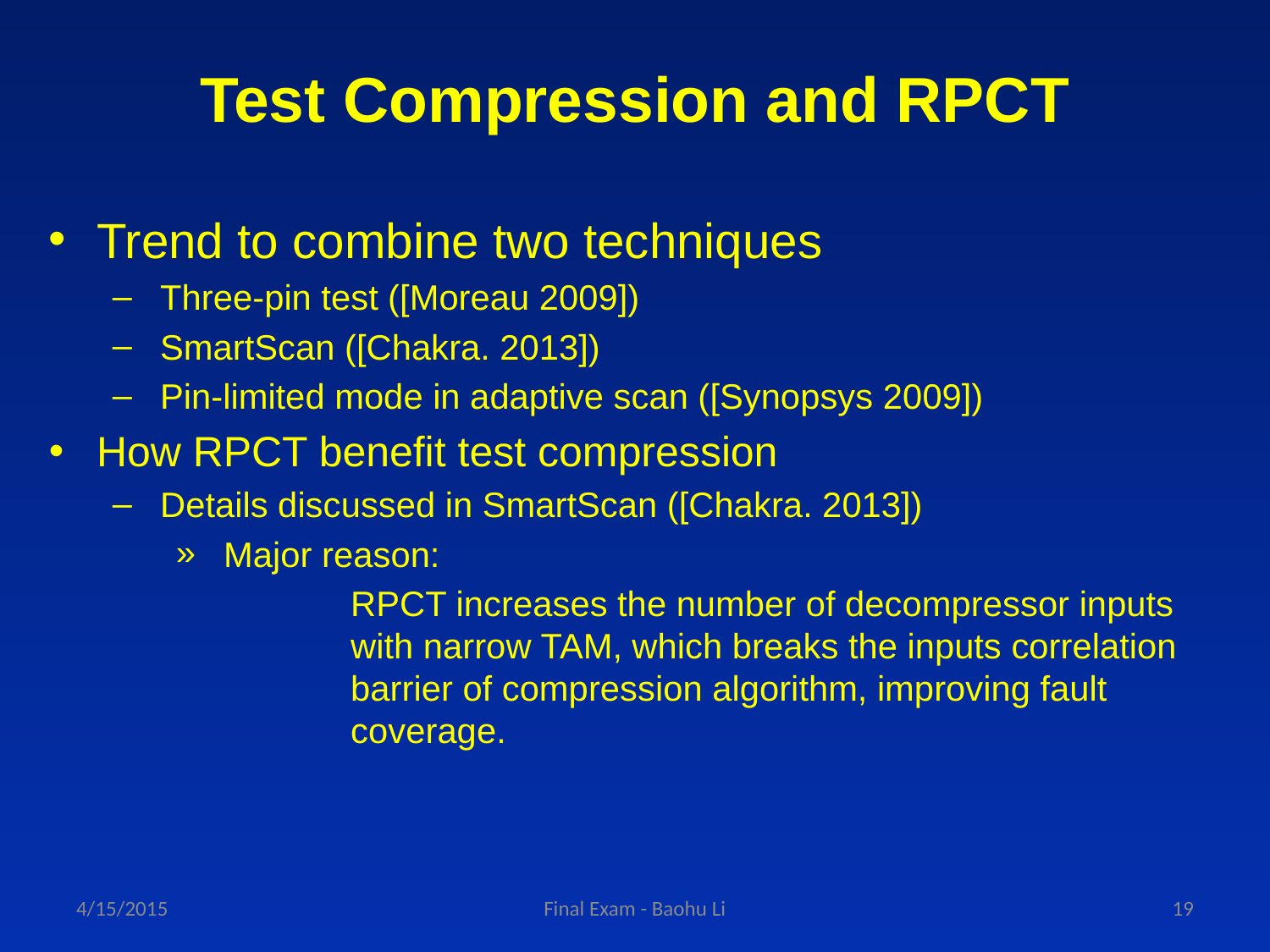

# Test Compression and RPCT
Trend to combine two techniques
Three-pin test ([Moreau 2009])
SmartScan ([Chakra. 2013])
Pin-limited mode in adaptive scan ([Synopsys 2009])
How RPCT benefit test compression
Details discussed in SmartScan ([Chakra. 2013])
Major reason:
		RPCT increases the number of decompressor inputs 	with narrow TAM, which breaks the inputs correlation 	barrier of compression algorithm, improving fault 	coverage.

4/15/2015
Final Exam - Baohu Li
19